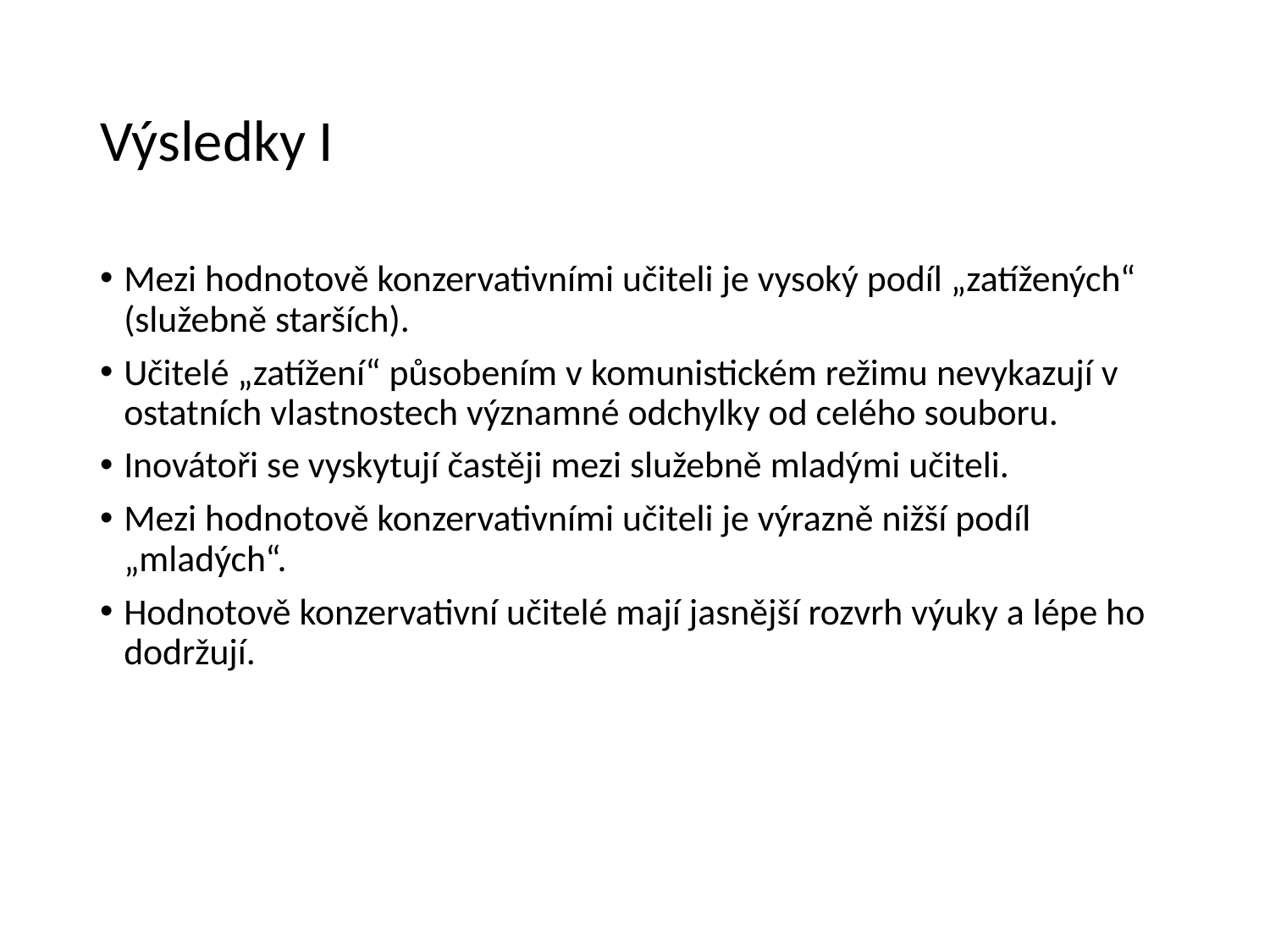

# Výsledky I
Mezi hodnotově konzervativními učiteli je vysoký podíl „zatížených“ (služebně starších).
Učitelé „zatížení“ působením v komunistickém režimu nevykazují v ostatních vlastnostech významné odchylky od celého souboru.
Inovátoři se vyskytují častěji mezi služebně mladými učiteli.
Mezi hodnotově konzervativními učiteli je výrazně nižší podíl „mladých“.
Hodnotově konzervativní učitelé mají jasnější rozvrh výuky a lépe ho dodržují.